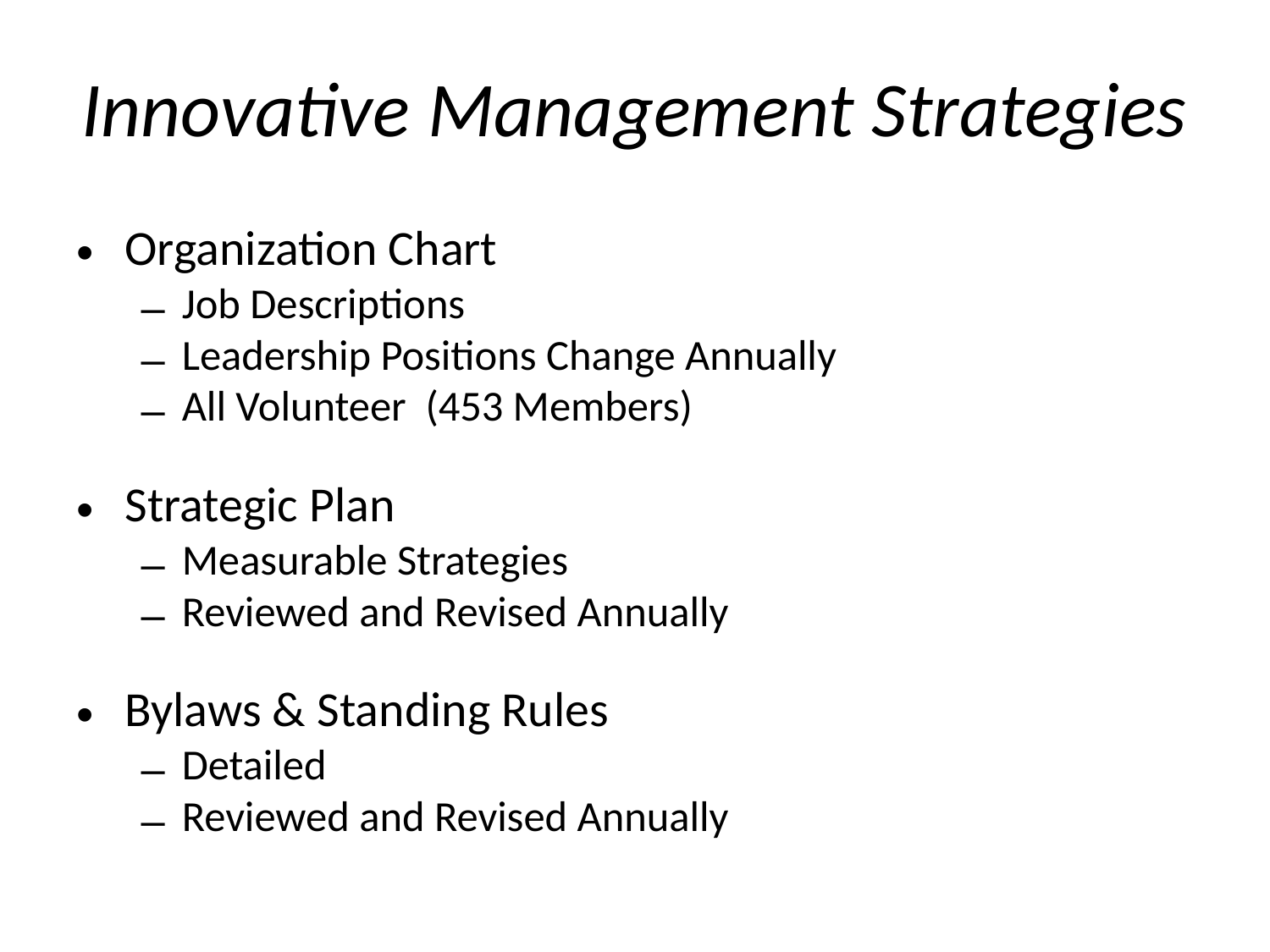

# Innovative Management Strategies
Organization Chart
Job Descriptions
Leadership Positions Change Annually
All Volunteer  (453 Members)
Strategic Plan
Measurable Strategies
Reviewed and Revised Annually
Bylaws & Standing Rules
Detailed
Reviewed and Revised Annually